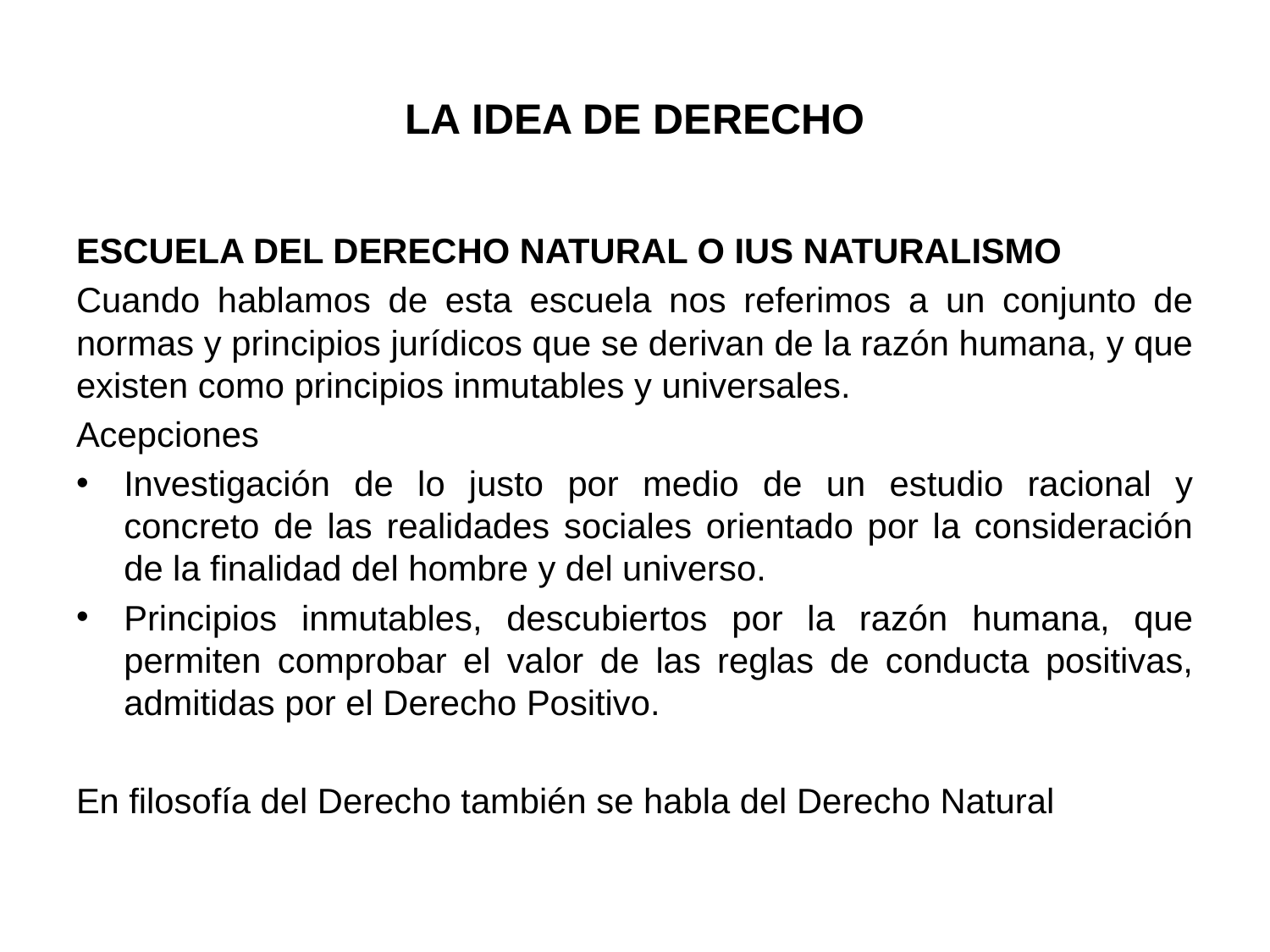

# LA IDEA DE DERECHO
ESCUELA DEL DERECHO NATURAL O IUS NATURALISMO
Cuando hablamos de esta escuela nos referimos a un conjunto de normas y principios jurídicos que se derivan de la razón humana, y que existen como principios inmutables y universales.
Acepciones
Investigación de lo justo por medio de un estudio racional y concreto de las realidades sociales orientado por la consideración de la finalidad del hombre y del universo.
Principios inmutables, descubiertos por la razón humana, que permiten comprobar el valor de las reglas de conducta positivas, admitidas por el Derecho Positivo.

En filosofía del Derecho también se habla del Derecho Natural